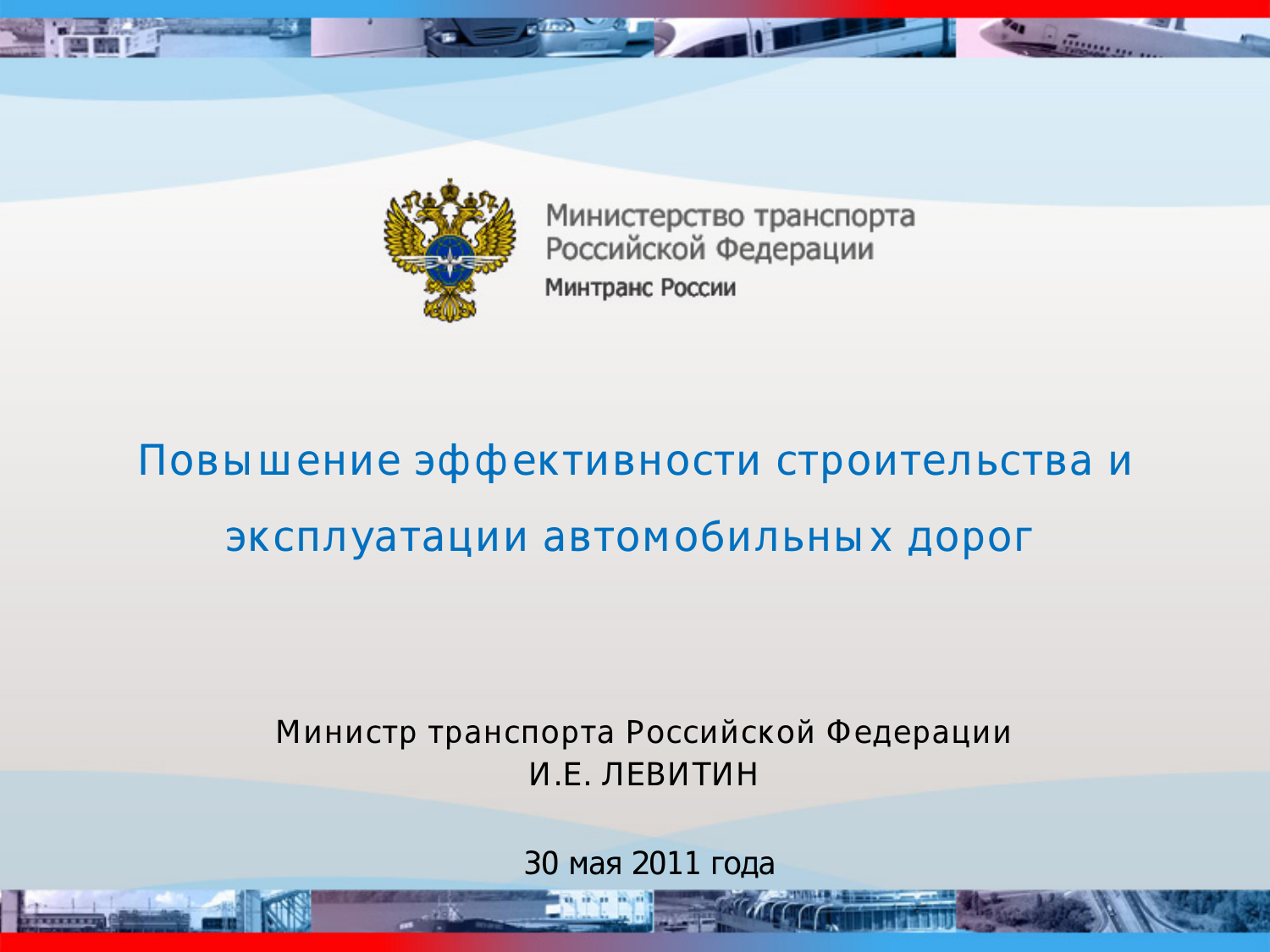

Повышение эффективности строительства и эксплуатации автомобильных дорог
Министр транспорта Российской Федерации
И.Е. ЛЕВИТИН
30 мая 2011 года